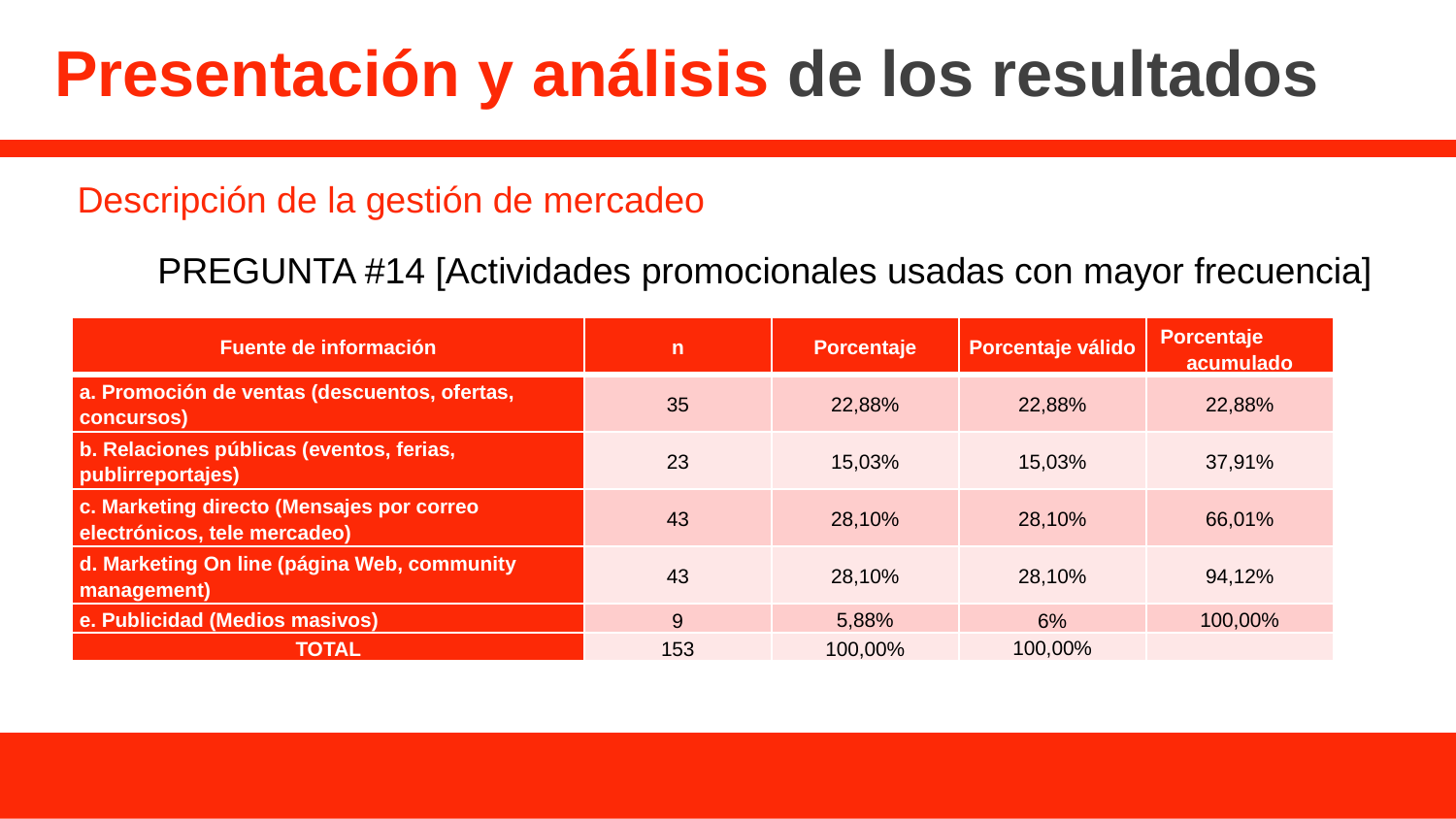

# Presentación y análisis de los resultados

Descripción de la gestión de mercadeo
PREGUNTA #14 [Actividades promocionales usadas con mayor frecuencia]

| Fuente de información | n | Porcentaje | Porcentaje válido | Porcentaje acumulado |
| --- | --- | --- | --- | --- |
| a. Promoción de ventas (descuentos, ofertas, concursos) | 35 | 22,88% | 22,88% | 22,88% |
| b. Relaciones públicas (eventos, ferias, publirreportajes) | 23 | 15,03% | 15,03% | 37,91% |
| c. Marketing directo (Mensajes por correo electrónicos, tele mercadeo) | 43 | 28,10% | 28,10% | 66,01% |
| d. Marketing On line (página Web, community management) | 43 | 28,10% | 28,10% | 94,12% |
| e. Publicidad (Medios masivos) | 9 | 5,88% | 6% | 100,00% |
| TOTAL | 153 | 100,00% | 100,00% |  |